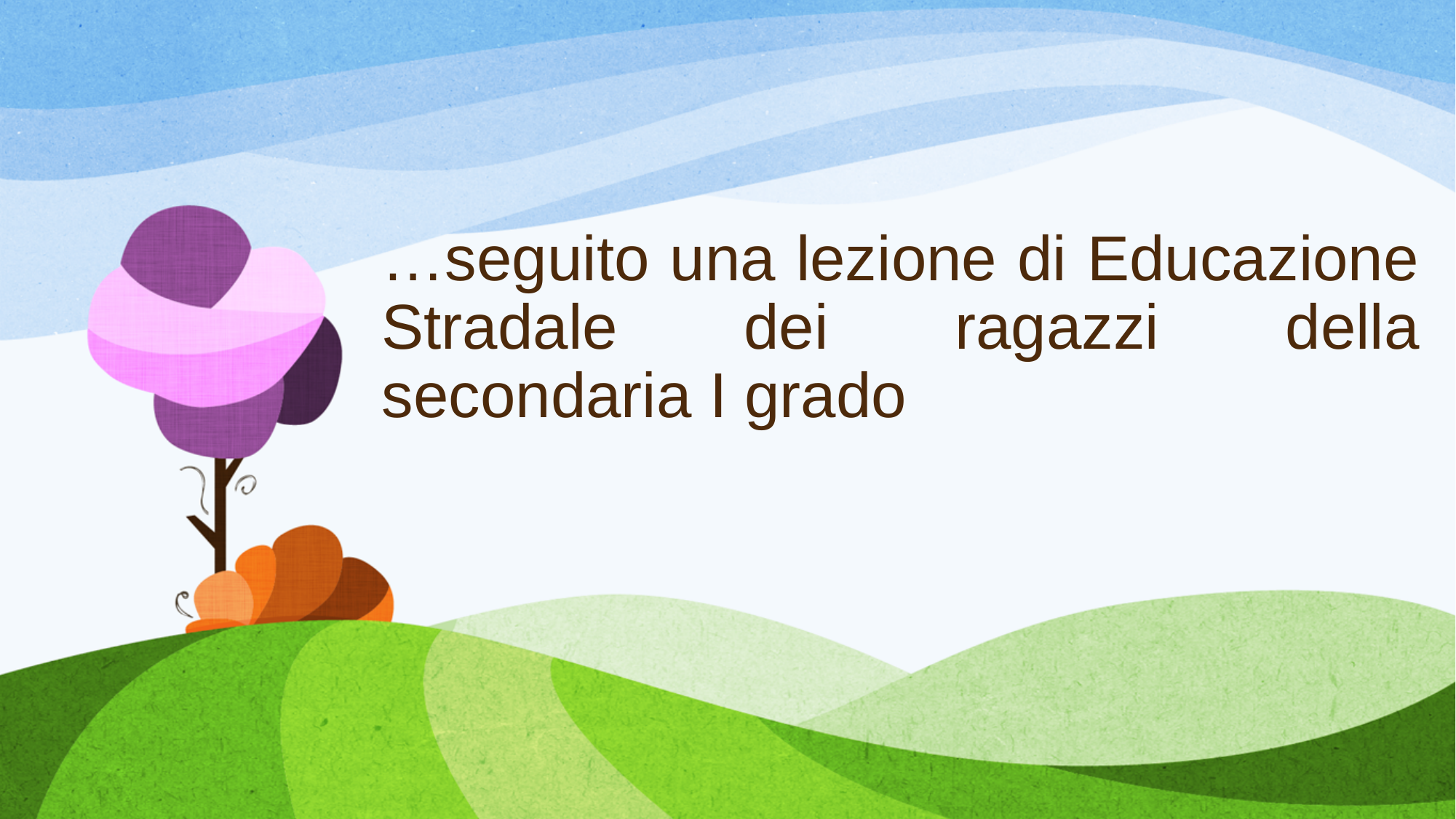

# …seguito una lezione di Educazione Stradale dei ragazzi della secondaria I grado